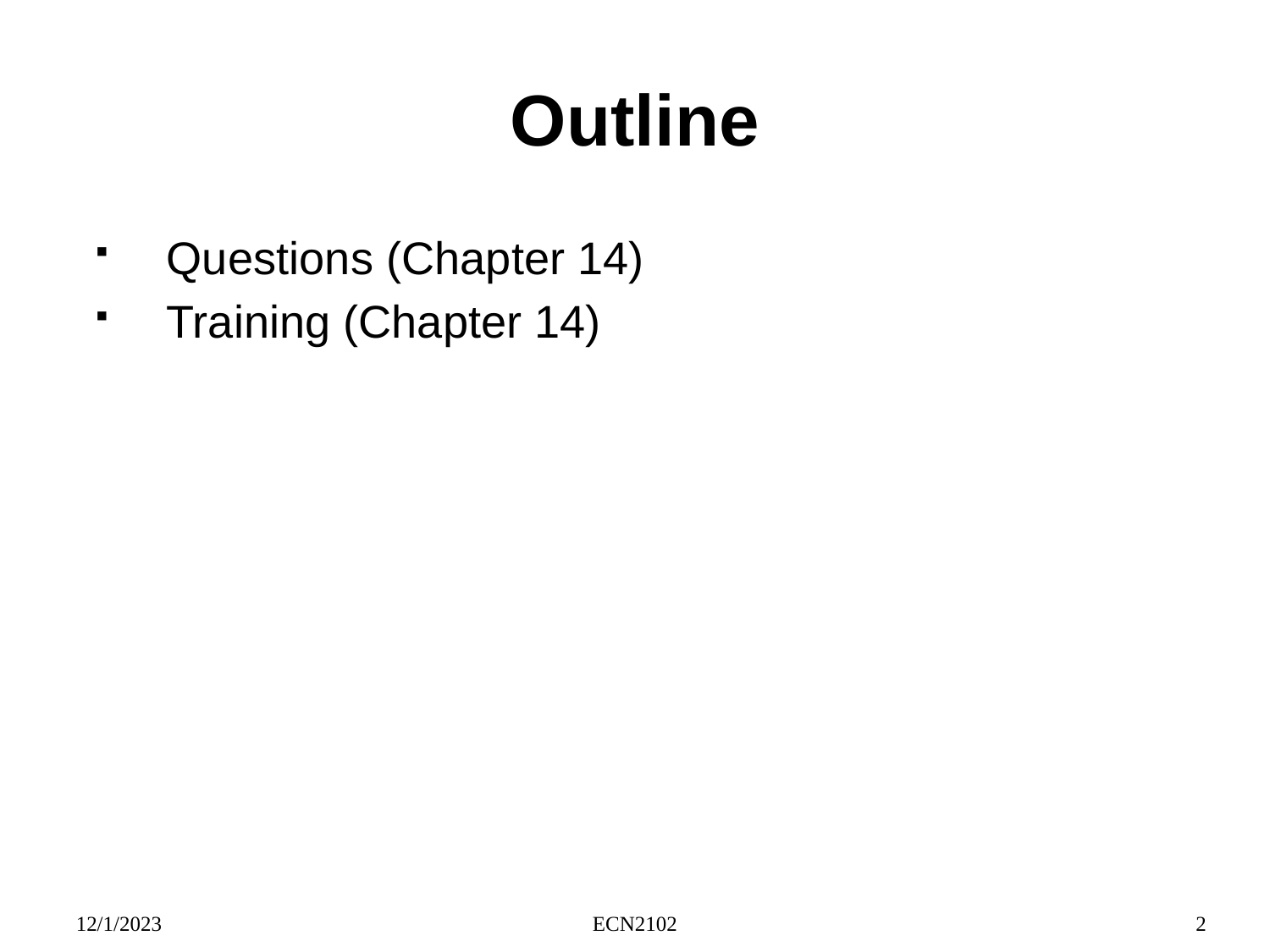

# Outline
Questions (Chapter 14)
Training (Chapter 14)
12/1/2023
ECN2102
2